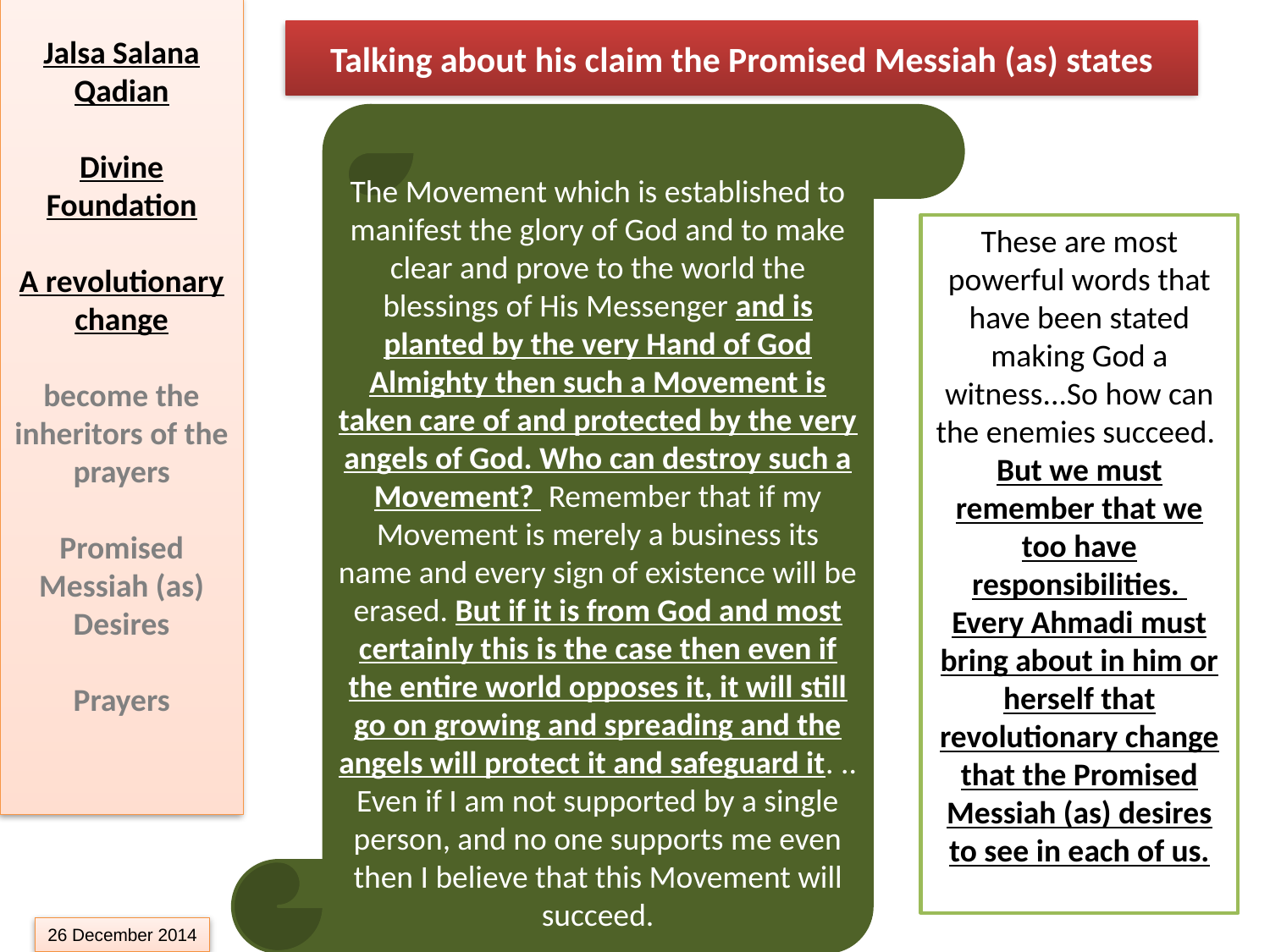

Jalsa Salana Qadian

Divine Foundation

A revolutionary change

become the inheritors of the prayers

Promised Messiah (as) Desires

Prayers

Talking about his claim the Promised Messiah (as) states
The Movement which is established to manifest the glory of God and to make clear and prove to the world the blessings of His Messenger and is planted by the very Hand of God Almighty then such a Movement is taken care of and protected by the very angels of God. Who can destroy such a Movement?  Remember that if my Movement is merely a business its name and every sign of existence will be erased. But if it is from God and most certainly this is the case then even if the entire world opposes it, it will still go on growing and spreading and the angels will protect it and safeguard it. .. Even if I am not supported by a single person, and no one supports me even then I believe that this Movement will succeed.
These are most powerful words that have been stated making God a witness...So how can the enemies succeed.  But we must remember that we too have responsibilities.  Every Ahmadi must bring about in him or herself that revolutionary change that the Promised Messiah (as) desires to see in each of us.

26 December 2014